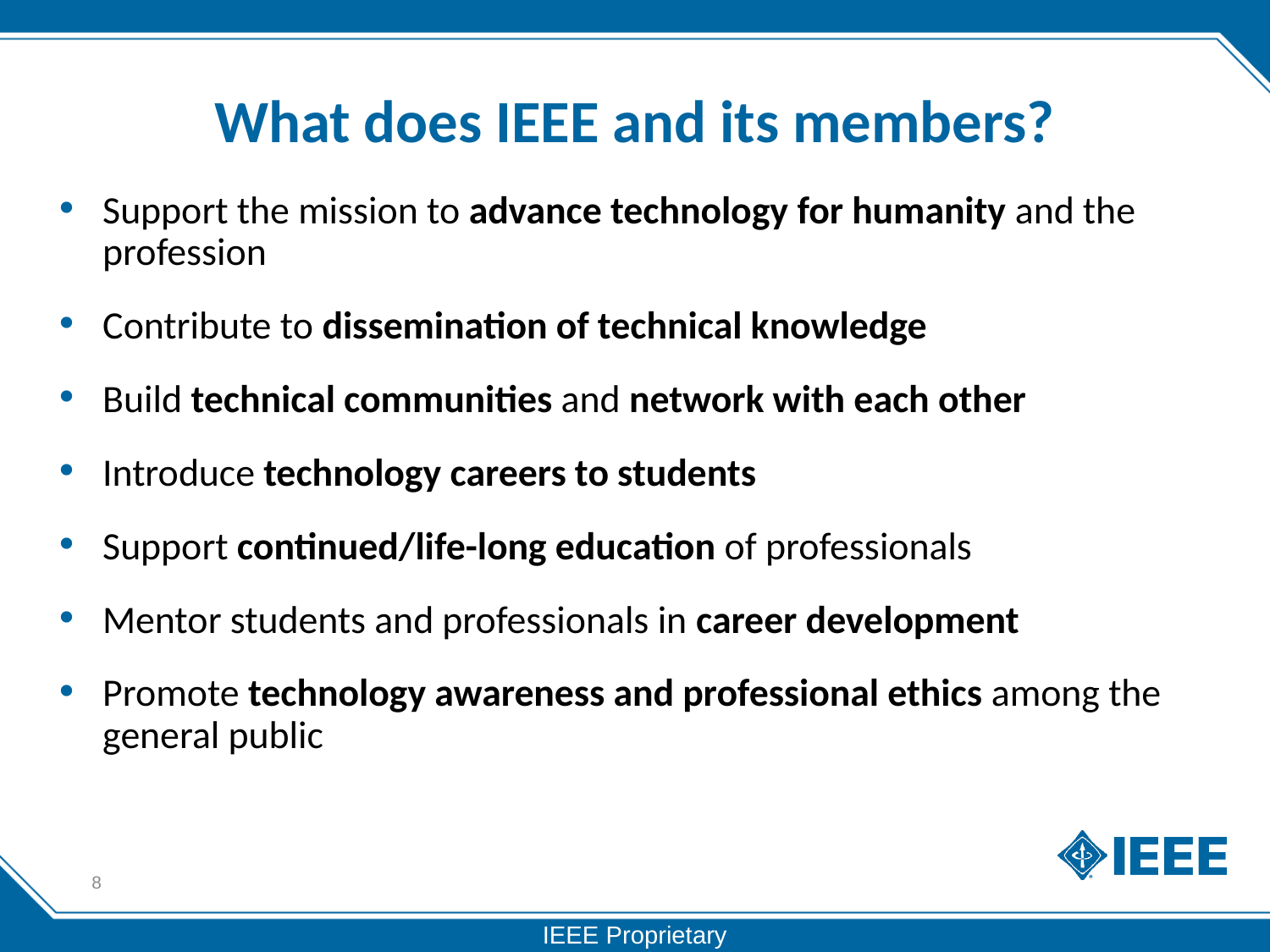

# What does IEEE and its members?
Support the mission to advance technology for humanity and the profession
Contribute to dissemination of technical knowledge
Build technical communities and network with each other
Introduce technology careers to students
Support continued/life-long education of professionals
Mentor students and professionals in career development
Promote technology awareness and professional ethics among the general public

8